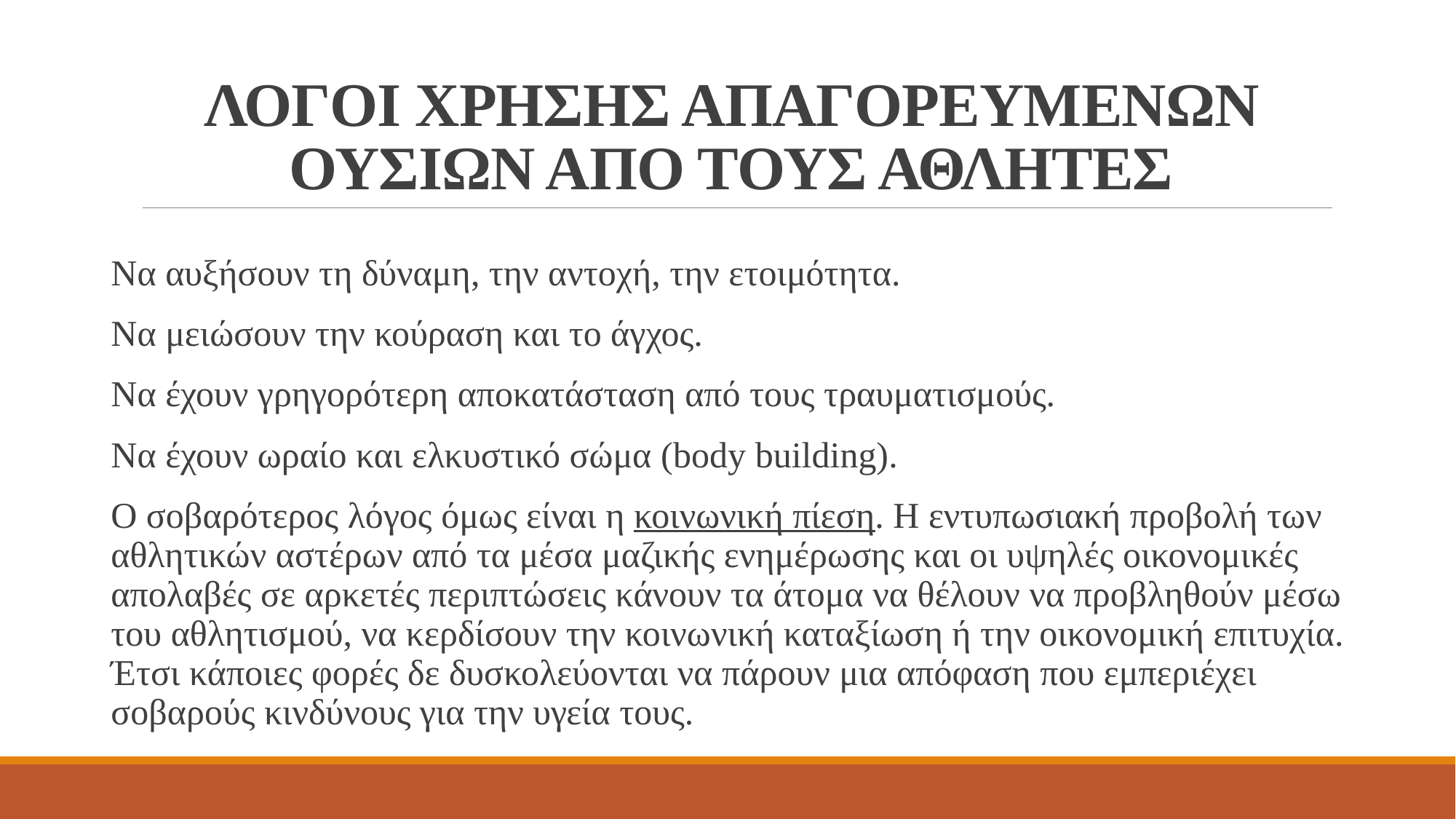

# ΛΟΓΟΙ ΧΡΗΣΗΣ ΑΠΑΓΟΡΕΥΜΕΝΩΝ ΟΥΣΙΩΝ ΑΠΟ ΤΟΥΣ ΑΘΛΗΤΕΣ
Να αυξήσουν τη δύναμη, την αντοχή, την ετοιμότητα.
Να μειώσουν την κούραση και το άγχος.
Να έχουν γρηγορότερη αποκατάσταση από τους τραυματισμούς.
Να έχουν ωραίο και ελκυστικό σώμα (body building).
Ο σοβαρότερος λόγος όμως είναι η κοινωνική πίεση. Η εντυπωσιακή προβολή των αθλητικών αστέρων από τα μέσα μαζικής ενημέρωσης και οι υψηλές οικονομικές απολαβές σε αρκετές περιπτώσεις κάνουν τα άτομα να θέλουν να προβληθούν μέσω του αθλητισμού, να κερδίσουν την κοινωνική καταξίωση ή την οικονομική επιτυχία. Έτσι κάποιες φορές δε δυσκολεύονται να πάρουν μια απόφαση που εμπεριέχει σοβαρούς κινδύνους για την υγεία τους.